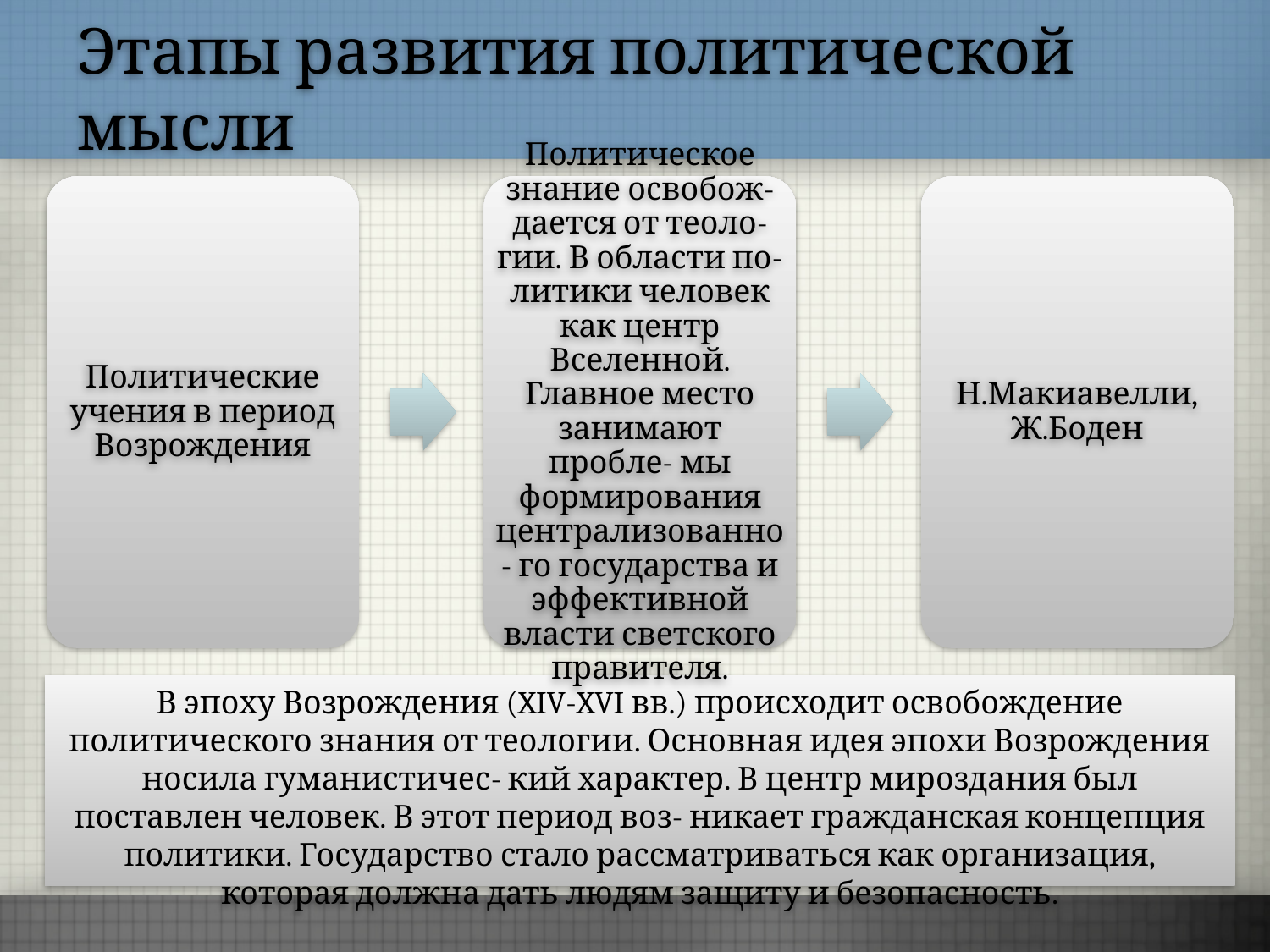

# Этапы развития политической мысли

Политические учения в период Возрождения

Политическое знание освобож- дается от теоло- гии. В области по- литики человек как центр Вселенной. Главное место занимают пробле- мы формирования централизованно- го государства и эффективной власти светского правителя.

Н.Макиавелли, Ж.Боден

В эпоху Возрождения (XIV-XVI вв.) происходит освобождение политического знания от теологии. Основная идея эпохи Возрождения носила гуманистичес- кий характер. В центр мироздания был поставлен человек. В этот период воз- никает гражданская концепция политики. Государство стало рассматриваться как организация, которая должна дать людям защиту и безопасность.